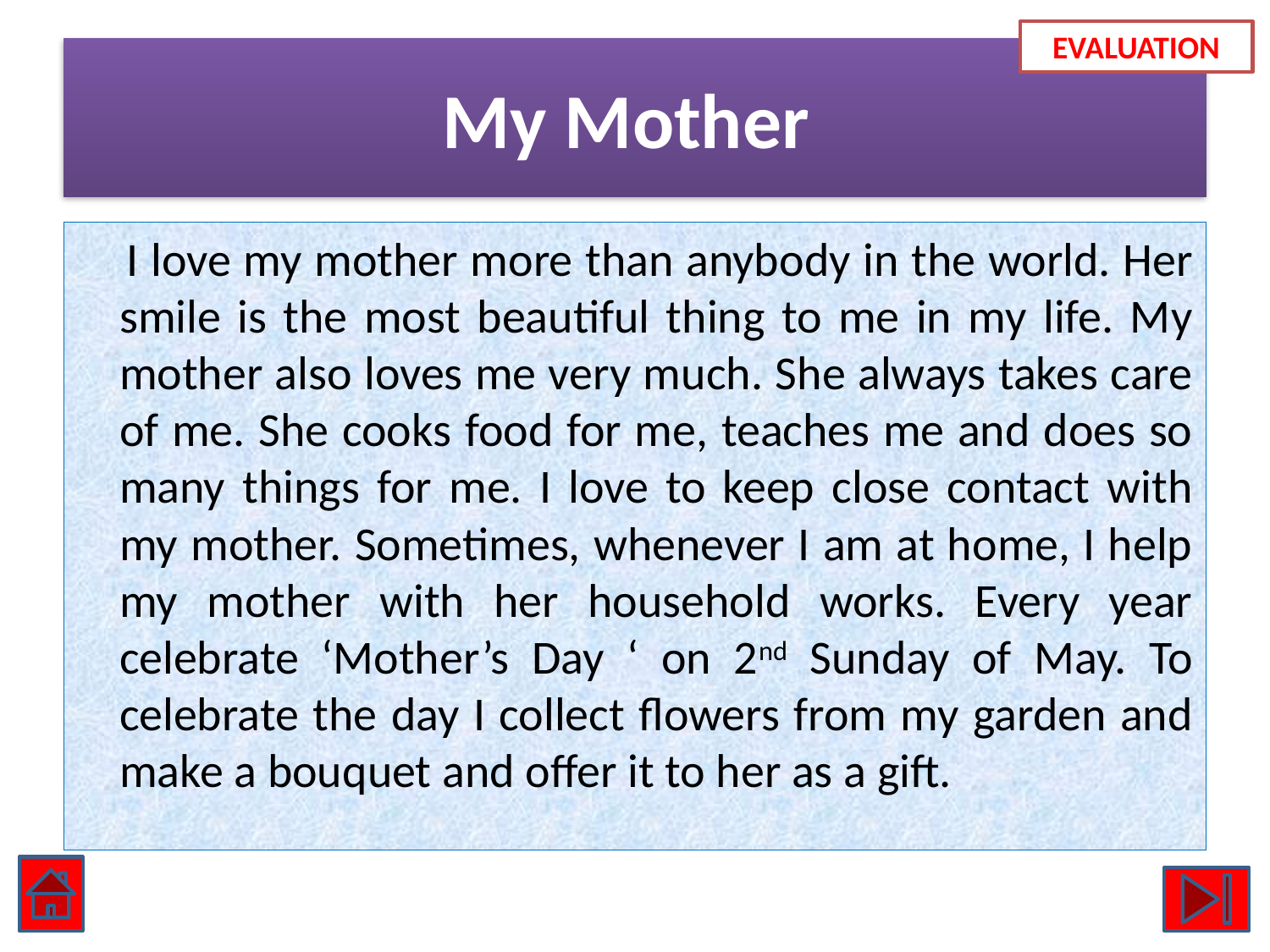

Thank you
EVALUATION
# My Mother
    I love my mother more than anybody in the world. Her smile is the most beautiful thing to me in my life. My mother also loves me very much. She always takes care of me. She cooks food for me, teaches me and does so many things for me. I love to keep close contact with my mother. Sometimes, whenever I am at home, I help my mother with her household works. Every year celebrate ‘Mother’s Day ‘ on 2nd Sunday of May. To celebrate the day I collect flowers from my garden and make a bouquet and offer it to her as a gift.